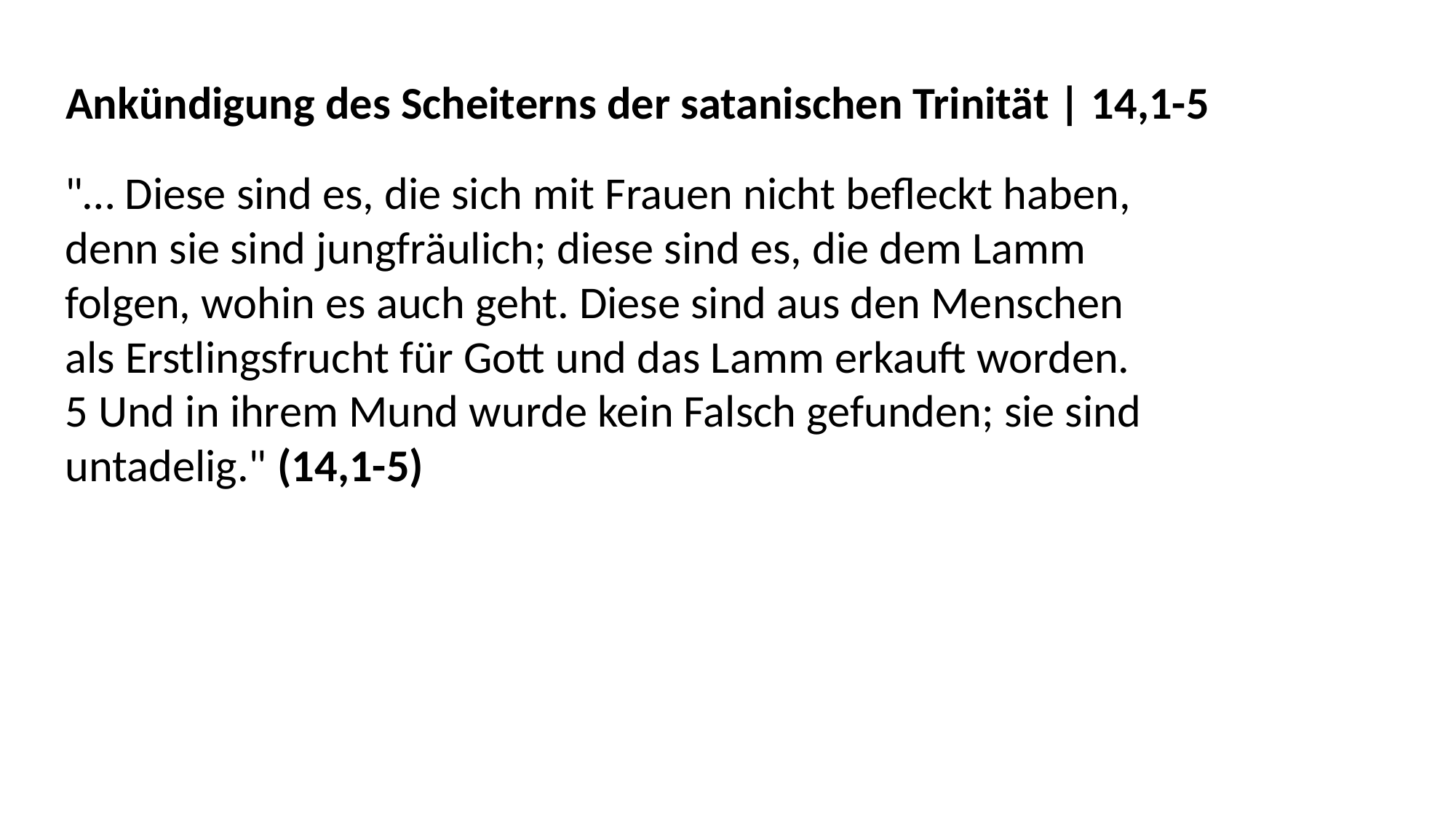

Ankündigung des Scheiterns der satanischen Trinität | 14,1-5
"… Diese sind es, die sich mit Frauen nicht befleckt haben,
denn sie sind jungfräulich; diese sind es, die dem Lamm
folgen, wohin es auch geht. Diese sind aus den Menschen
als Erstlingsfrucht für Gott und das Lamm erkauft worden.
5 Und in ihrem Mund wurde kein Falsch gefunden; sie sind
untadelig." (14,1-5)